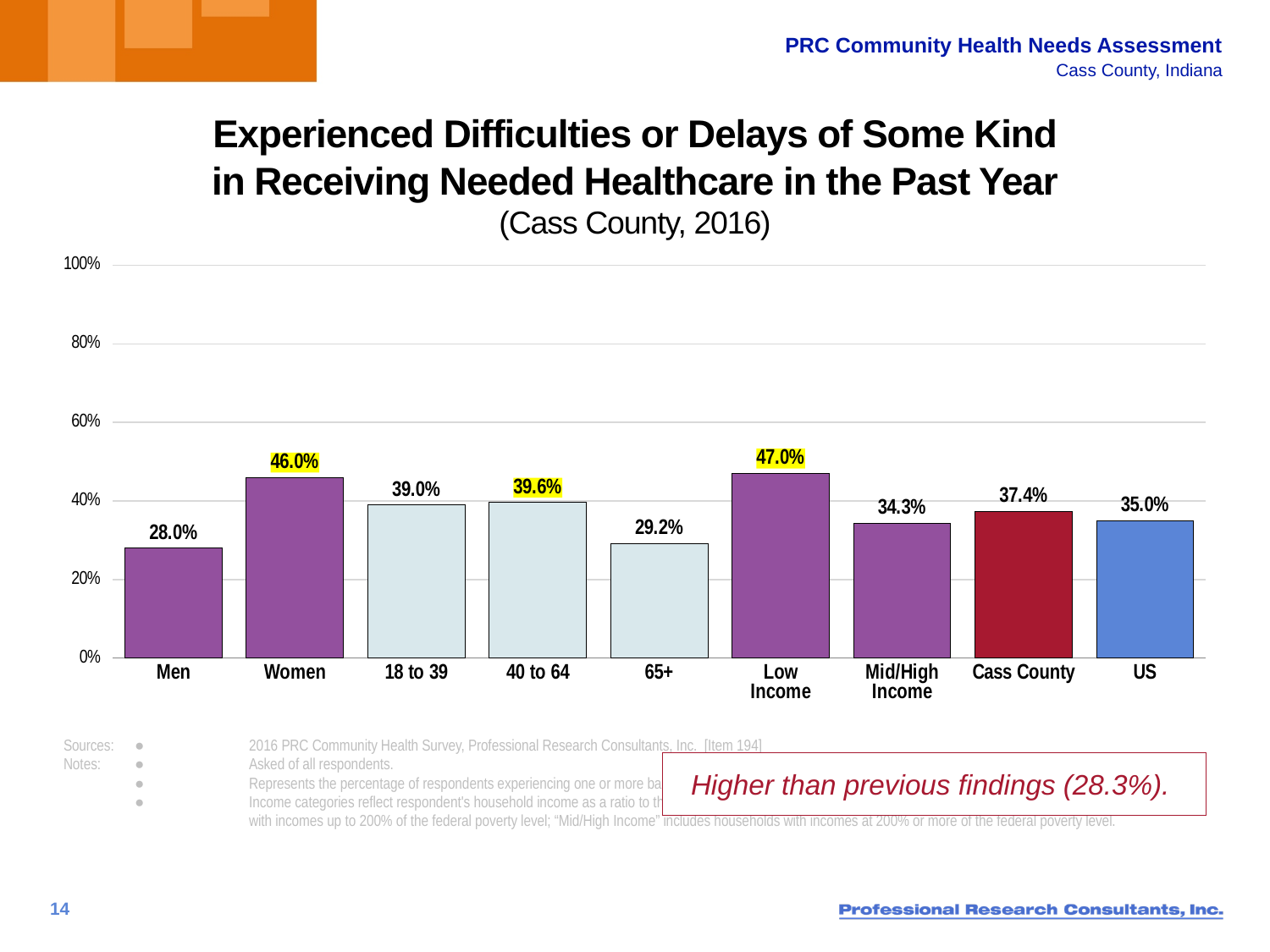

# Experienced Difficulties or Delays of Some Kind in Receiving Needed Healthcare in the Past Year (Cass County, 2016)

### Chart

| Category | Column1 |
|---|---|
| Men | 28.0 |
| Women | 46.0 |
| 18 to 39 | 39.0 |
| 40 to 64 | 39.6 |
| 65+ | 29.2 |
| Low
Income | 47.0 |
| Mid/High
Income | 34.3 |
| Cass County | 37.4 |
| US | 35.0 |
Sources:	●	2016 PRC Community Health Survey, Professional Research Consultants, Inc.  [Item 194]
Notes:	●	Asked of all respondents.
	● 	Represents the percentage of respondents experiencing one or more barriers to accessing healthcare in the past 12 months.
	●	Income categories reflect respondent's household income as a ratio to the federal poverty level (FPL) for their household size.  “Low Income” includes households
	 	with incomes up to 200% of the federal poverty level; “Mid/High Income” includes households with incomes at 200% or more of the federal poverty level.

Higher than previous findings (28.3%).